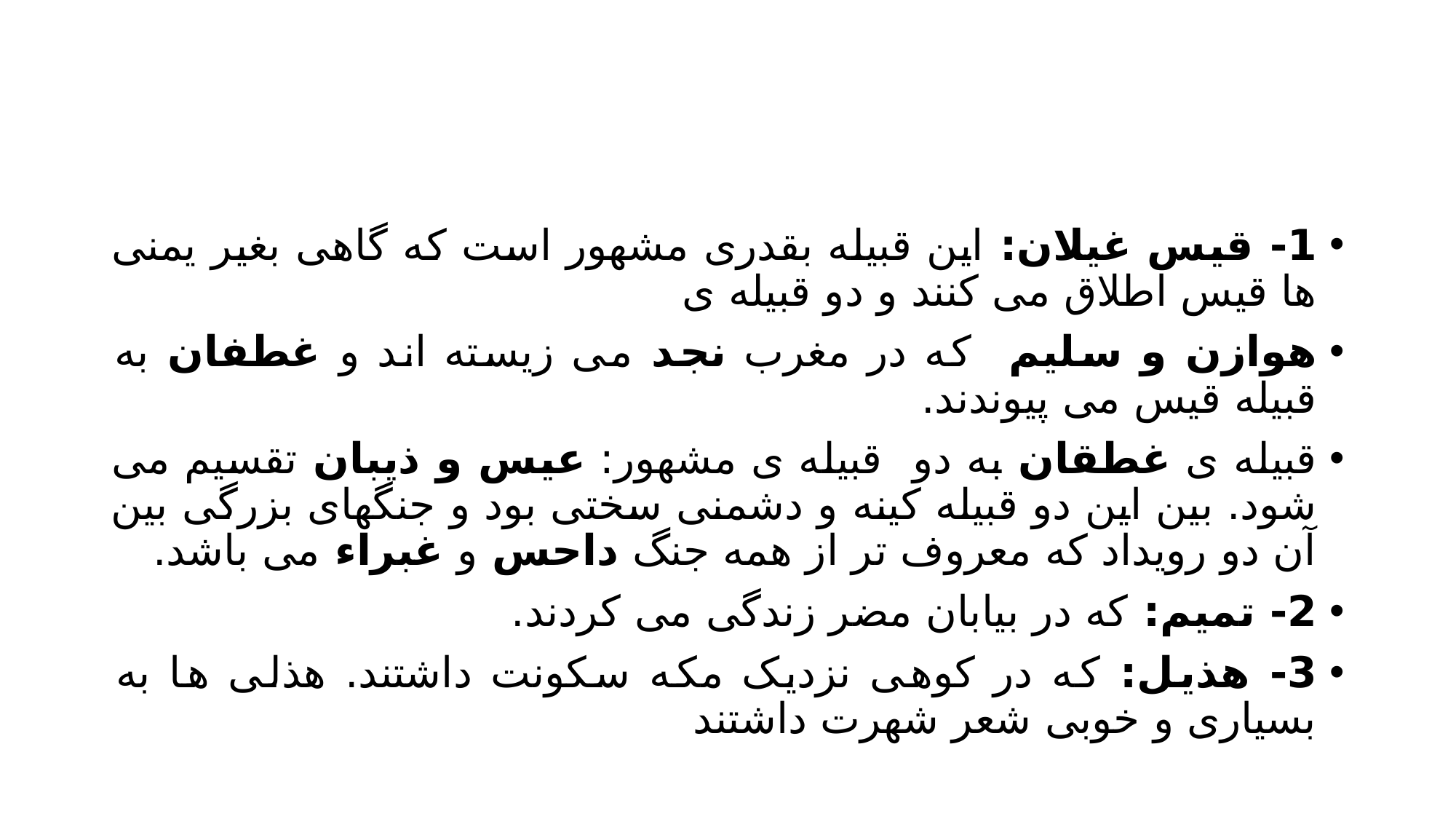

#
1- قیس غیلان: این قبیله بقدری مشهور است که گاهی بغیر یمنی ها قیس اطلاق می کنند و دو قبیله ی
هوازن و سلیم  که در مغرب نجد می زیسته اند و غطفان به قبیله قیس می پیوندند.
قبیله ی غطقان به دو  قبیله ی مشهور: عیس و ذیبان تقسیم می شود. بین این دو قبیله کینه و دشمنی سختی بود و جنگهای بزرگی بین آن دو رویداد که معروف تر از همه جنگ داحس و غبراء می باشد.
2- تمیم: که در بیابان مضر زندگی می کردند.
3- هذیل: که در کوهی نزدیک مکه سکونت داشتند. هذلی ها به بسیاری و خوبی شعر شهرت داشتند